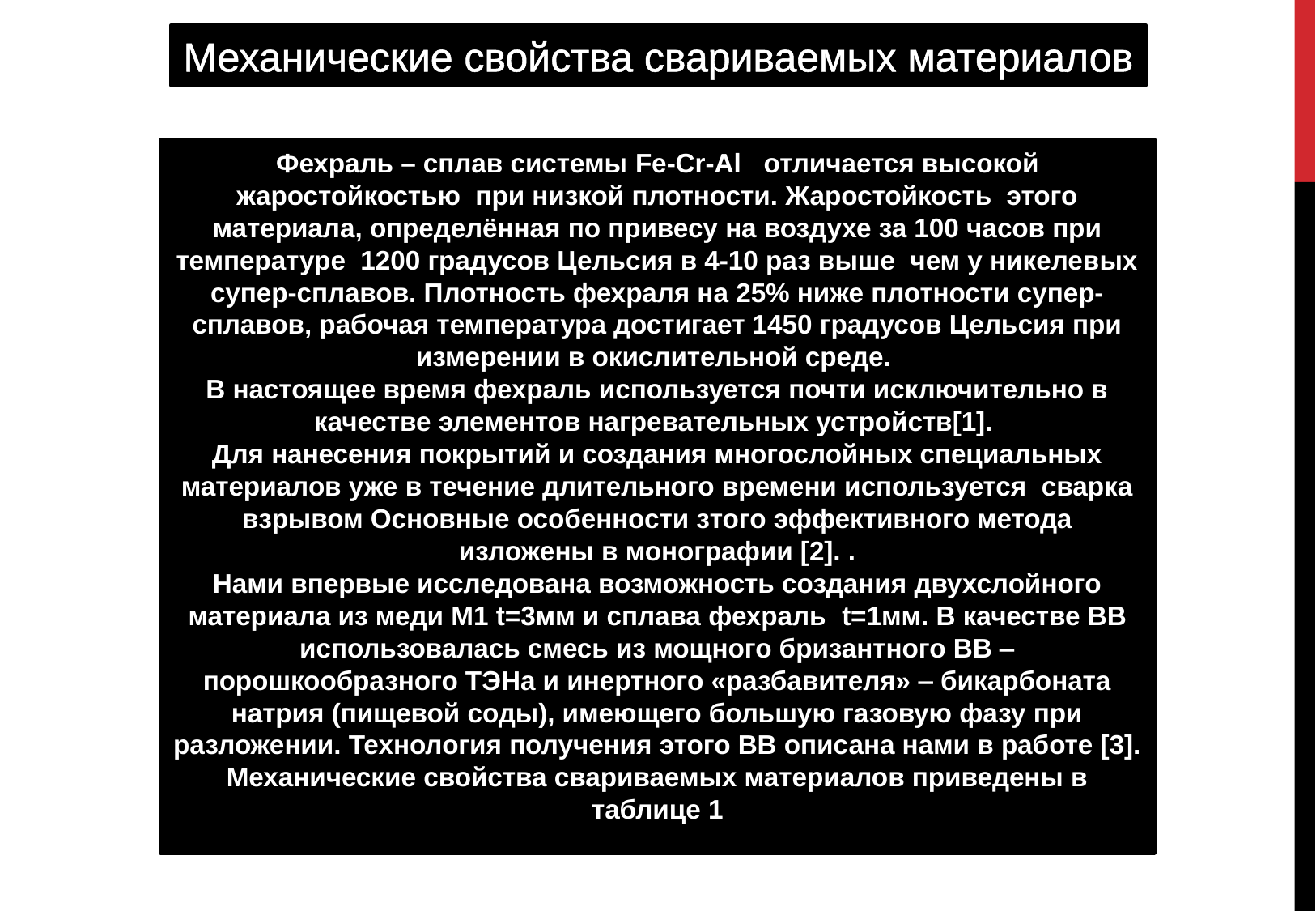

Механические свойства свариваемых материалов
Фехраль – сплав системы Fe-Cr-Al   отличается высокой жаростойкостью  при низкой плотности. Жаростойкость  этого материала, определённая по привесу на воздухе за 100 часов при температуре  1200 градусов Цельсия в 4-10 раз выше  чем у никелевых супер-сплавов. Плотность фехраля на 25% ниже плотности супер-сплавов, рабочая температура достигает 1450 градусов Цельсия при измерении в окислительной среде.
В настоящее время фехраль используется почти исключительно в качестве элементов нагревательных устройств[1].
Для нанесения покрытий и создания многослойных специальных материалов уже в течение длительного времени используется  сварка взрывом Основные особенности зтого эффективного метода изложены в монографии [2]. .
Нами впервые исследована возможность создания двухслойного материала из меди М1 t=3мм и сплава фехраль  t=1мм. В качестве ВВ использовалась смесь из мощного бризантного ВВ ‒ порошкообразного ТЭНа и инертного «разбавителя» ‒ бикарбоната натрия (пищевой соды), имеющего большую газовую фазу при разложении. Технология получения этого ВВ описана нами в работе [3]. Механические свойства свариваемых материалов приведены в таблице 1